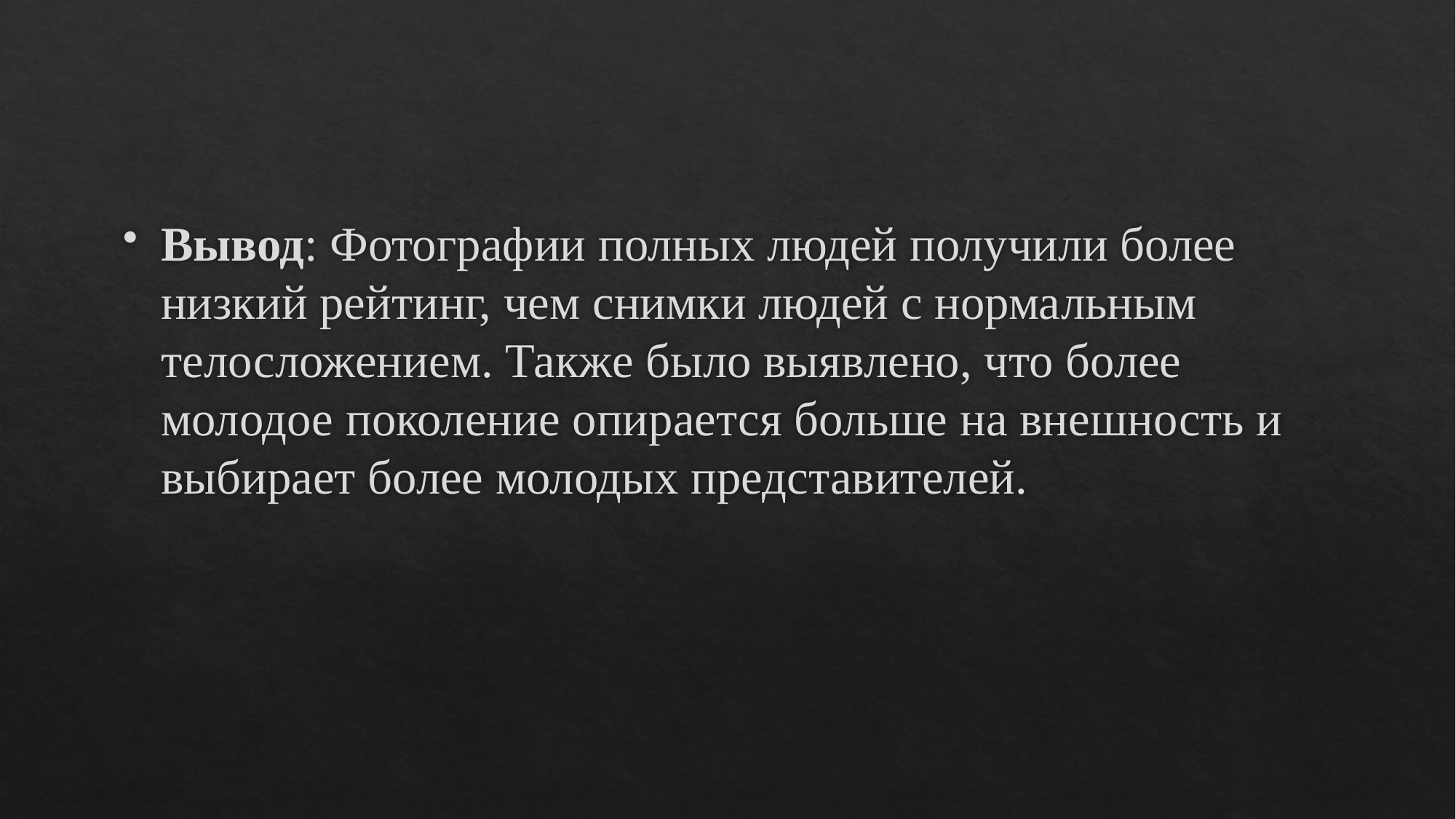

#
Вывод: Фотографии полных людей получили более низкий рейтинг, чем снимки людей с нормальным телосложением. Также было выявлено, что более молодое поколение опирается больше на внешность и выбирает более молодых представителей.